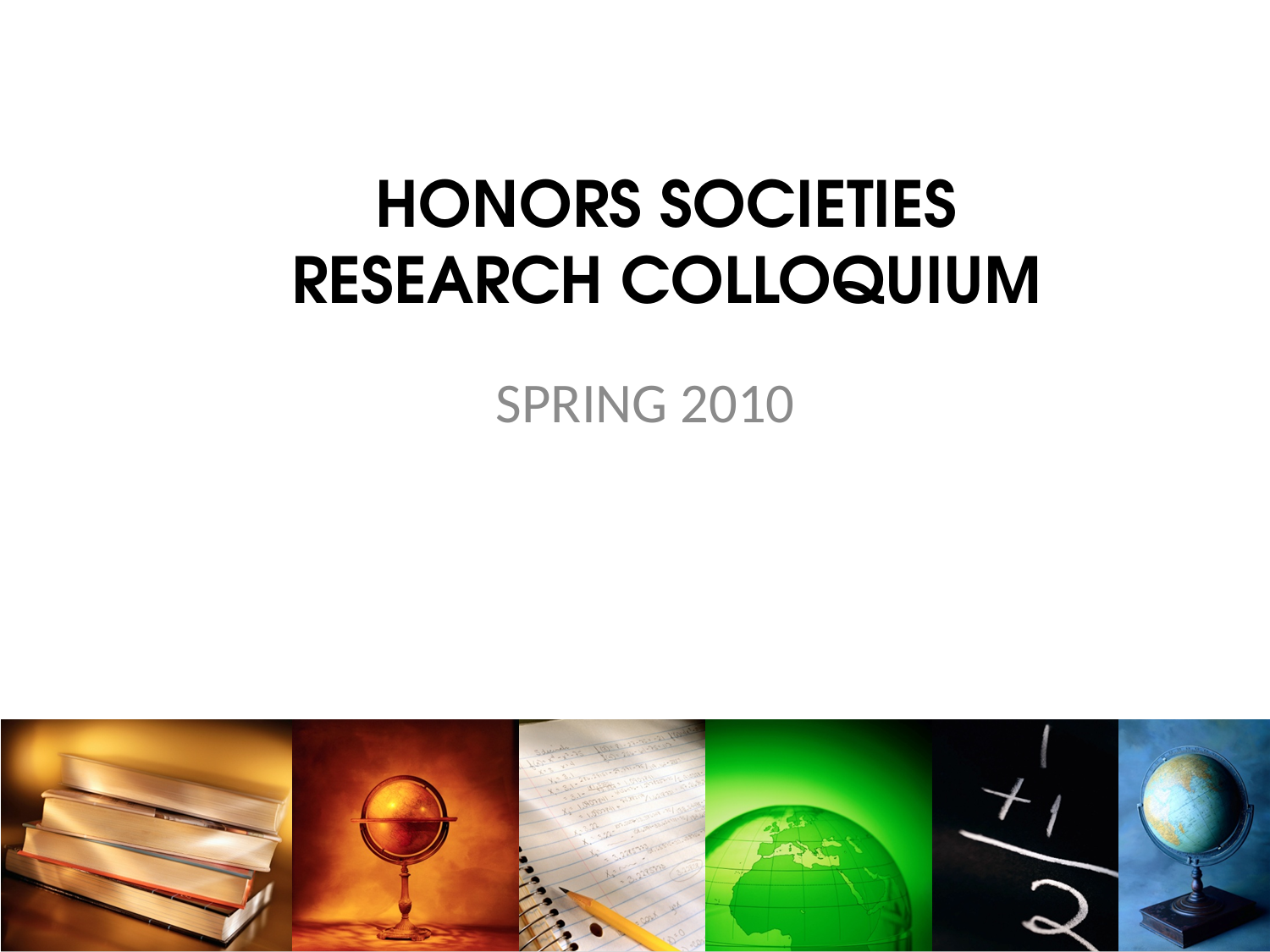

# HONORS SOCIETIES RESEARCH COLLOQUIUM
SPRING 2010